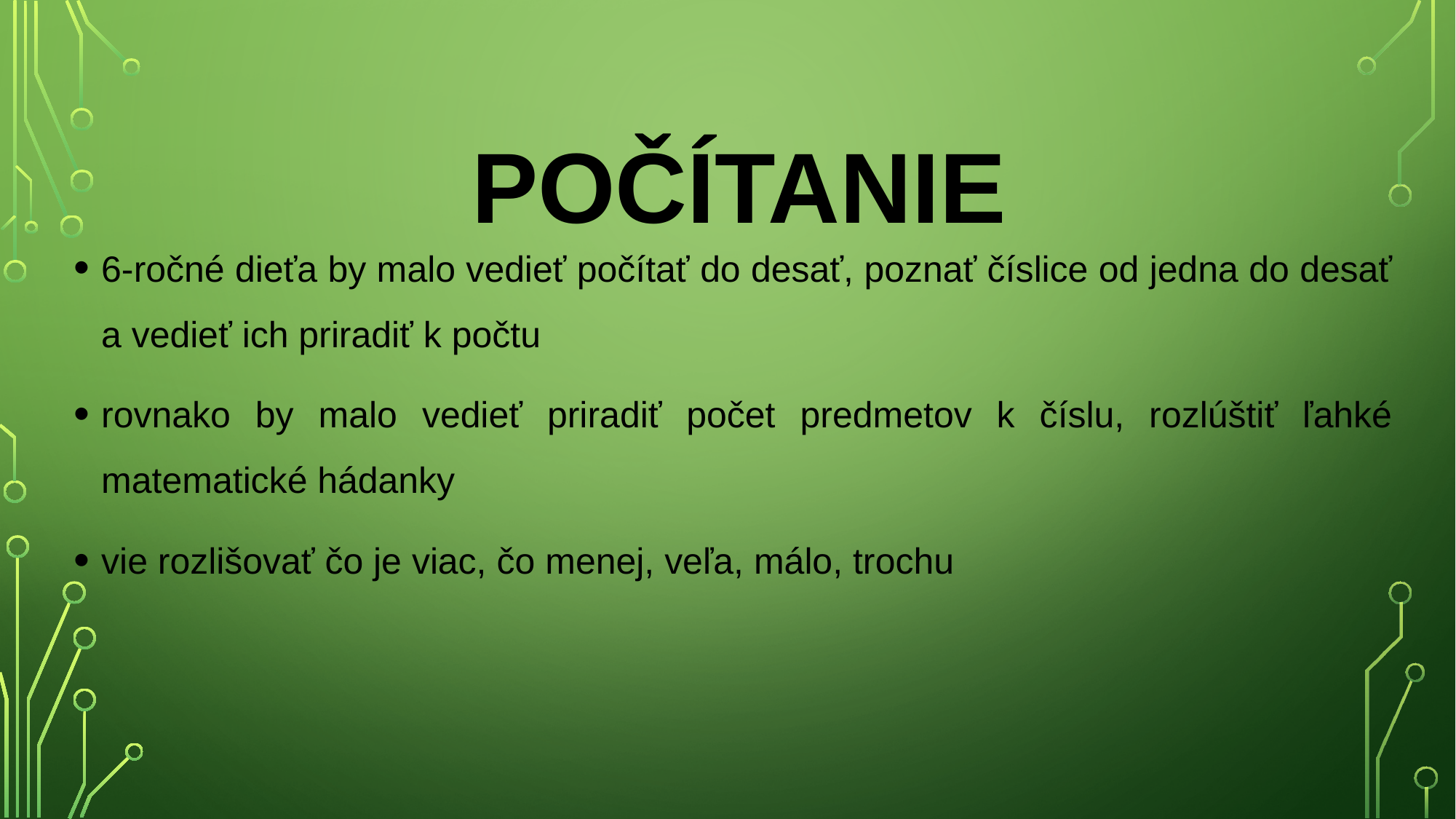

# POČÍTANIE
6-ročné dieťa by malo vedieť počítať do desať, poznať číslice od jedna do desať a vedieť ich priradiť k počtu
rovnako by malo vedieť priradiť počet predmetov k číslu, rozlúštiť ľahké matematické hádanky
vie rozlišovať čo je viac, čo menej, veľa, málo, trochu